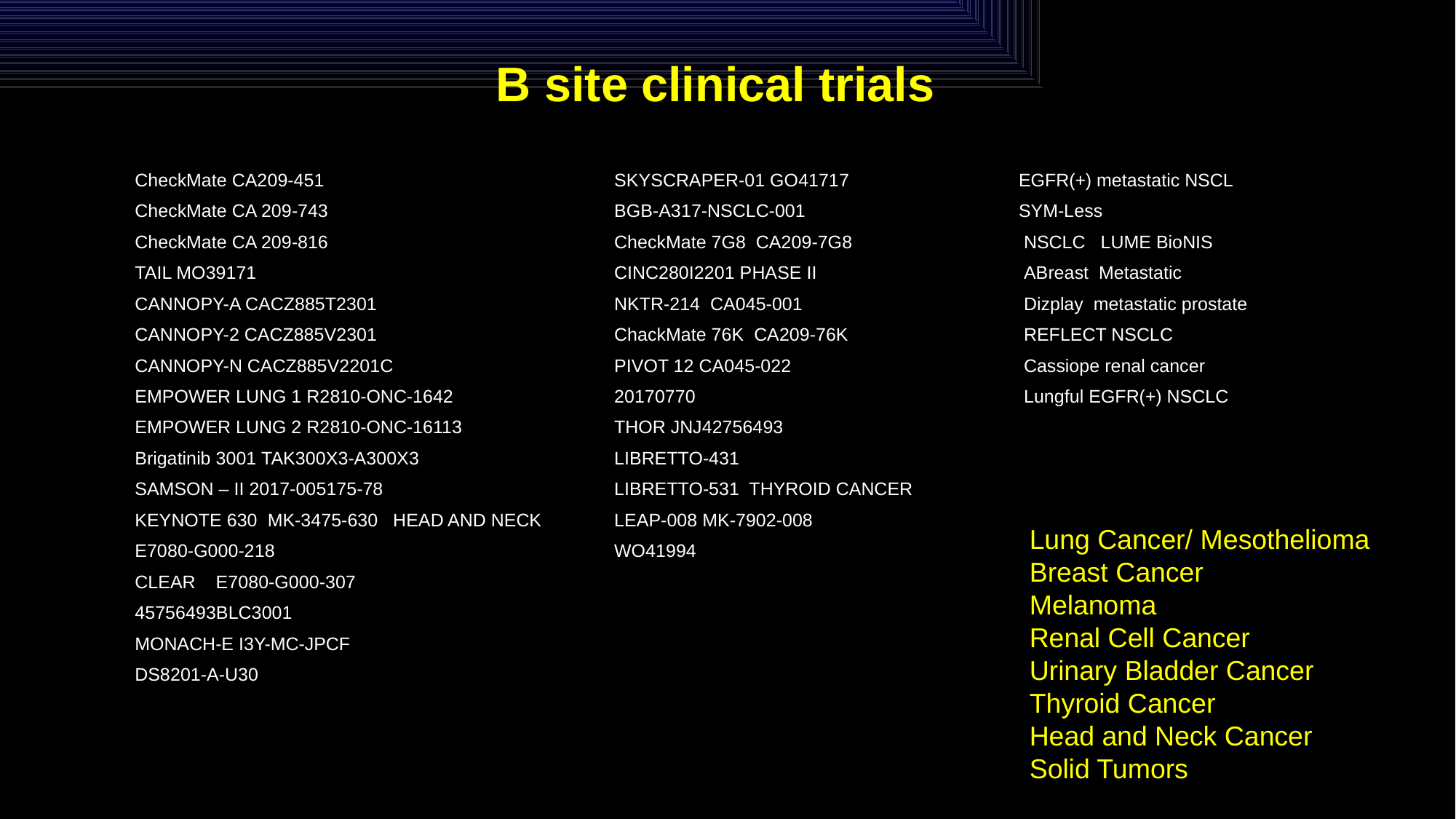

# B site clinical trials

SKYSCRAPER-01 GO41717
BGB-A317-NSCLC-001
CheckMate 7G8  CA209-7G8
CINC280I2201 PHASE II
NKTR-214  CA045-001
ChackMate 76K  CA209-76K
PIVOT 12 CA045-022
20170770
THOR JNJ42756493
LIBRETTO-431
LIBRETTO-531  THYROID CANCER
LEAP-008 MK-7902-008
WO41994

EGFR(+) metastatic NSCL
SYM-Less
 NSCLC   LUME BioNIS
 ABreast  Metastatic
 Dizplay  metastatic prostate
 REFLECT NSCLC
 Cassiope renal cancer
 Lungful EGFR(+) NSCLC

CheckMate CA209-451
CheckMate CA 209-743
CheckMate CA 209-816
TAIL MO39171
CANNOPY-A CACZ885T2301
CANNOPY-2 CACZ885V2301
CANNOPY-N CACZ885V2201C
EMPOWER LUNG 1 R2810-ONC-1642
EMPOWER LUNG 2 R2810-ONC-16113
Brigatinib 3001 TAK300X3-A300X3
SAMSON – II 2017-005175-78
KEYNOTE 630  MK-3475-630   HEAD AND NECK
E7080-G000-218
CLEAR    E7080-G000-307
45756493BLC3001
MONACH-E I3Y-MC-JPCF
DS8201-A-U30

Lung Cancer/ Mesothelioma
Breast Cancer
Melanoma
Renal Cell Cancer
Urinary Bladder Cancer
Thyroid Cancer
Head and Neck Cancer
Solid Tumors